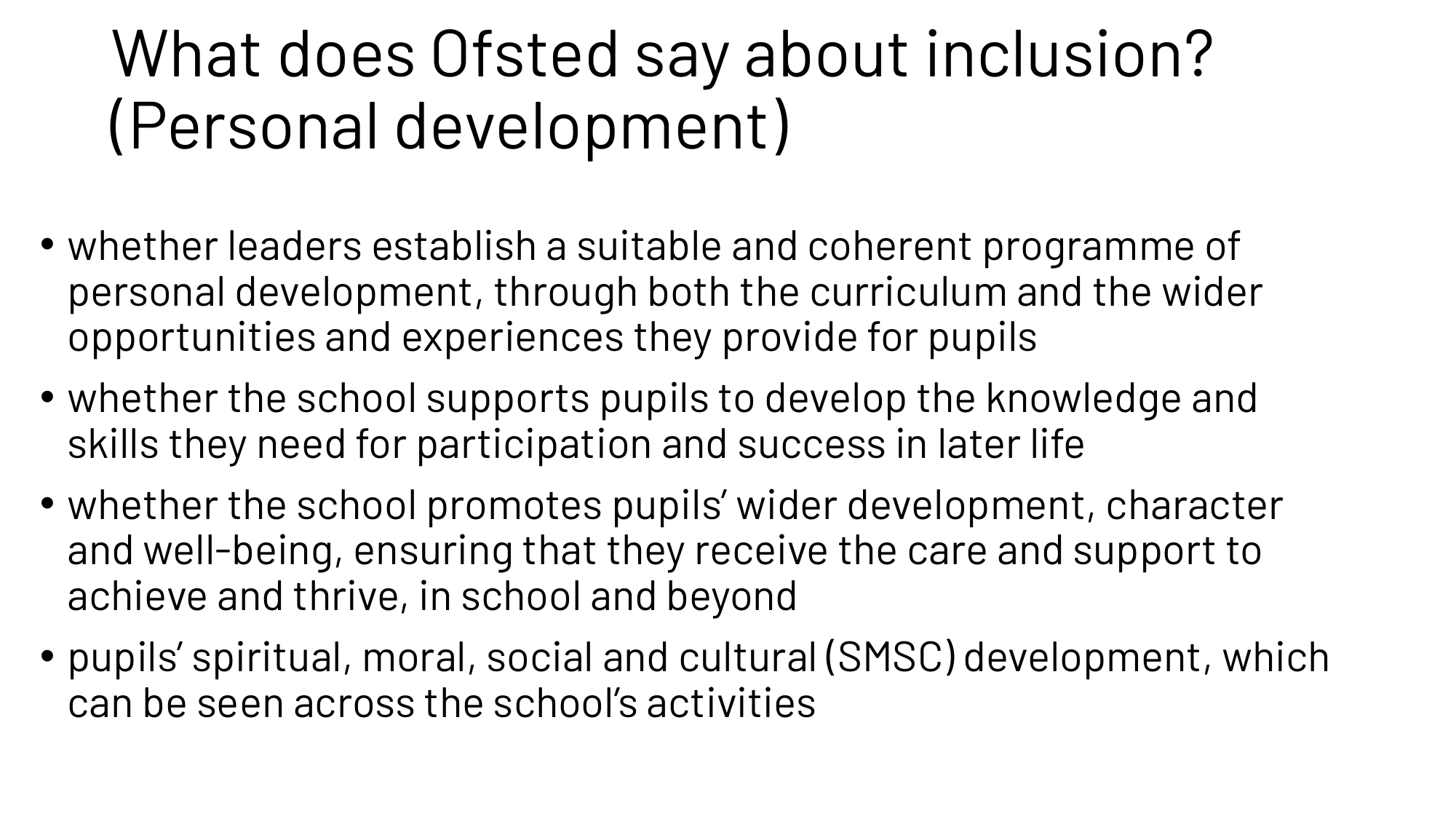

# What does Ofsted say about inclusion? (Personal development)
whether leaders establish a suitable and coherent programme of personal development, through both the curriculum and the wider opportunities and experiences they provide for pupils
whether the school supports pupils to develop the knowledge and skills they need for participation and success in later life
whether the school promotes pupils’ wider development, character and well-being, ensuring that they receive the care and support to achieve and thrive, in school and beyond
pupils’ spiritual, moral, social and cultural (SMSC) development, which can be seen across the school’s activities